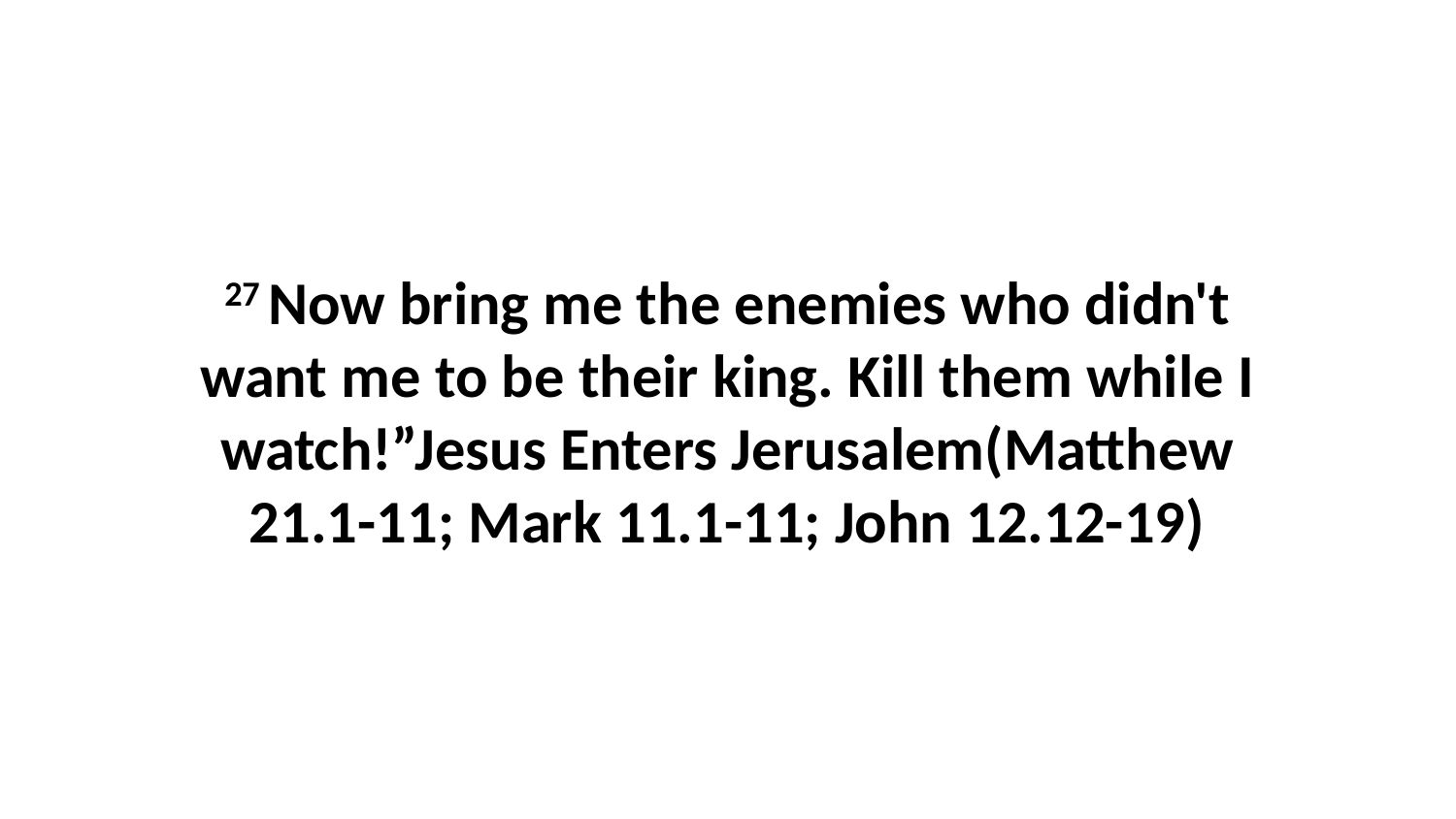

27 Now bring me the enemies who didn't want me to be their king. Kill them while I watch!”Jesus Enters Jerusalem(Matthew 21.1-11; Mark 11.1-11; John 12.12-19)